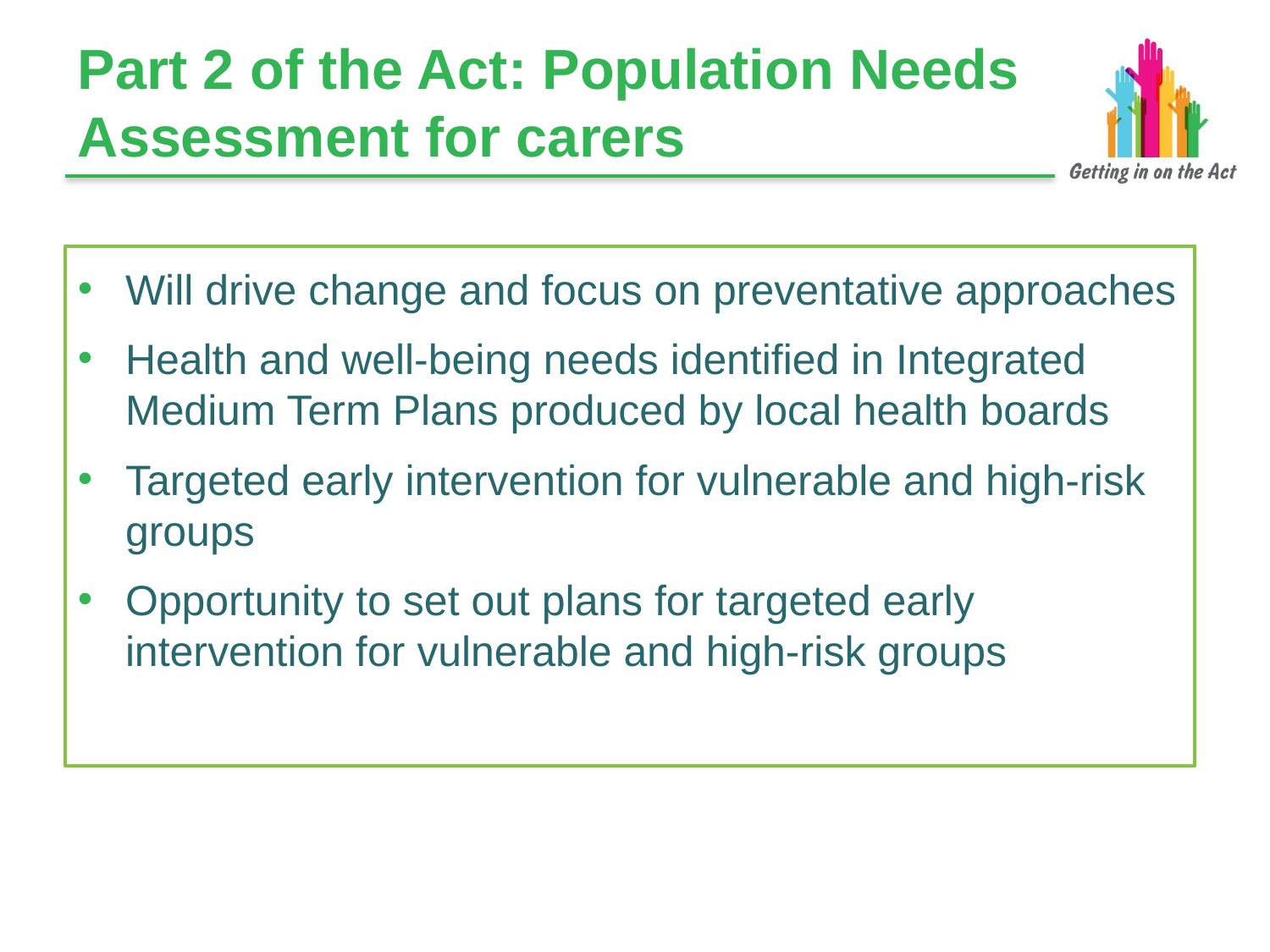

# Part 2 of the Act: Population Needs Assessment for carers

Will drive change and focus on preventative approaches
Health and well-being needs identified in Integrated Medium Term Plans produced by local health boards
Targeted early intervention for vulnerable and high-risk groups
Opportunity to set out plans for targeted early intervention for vulnerable and high-risk groups